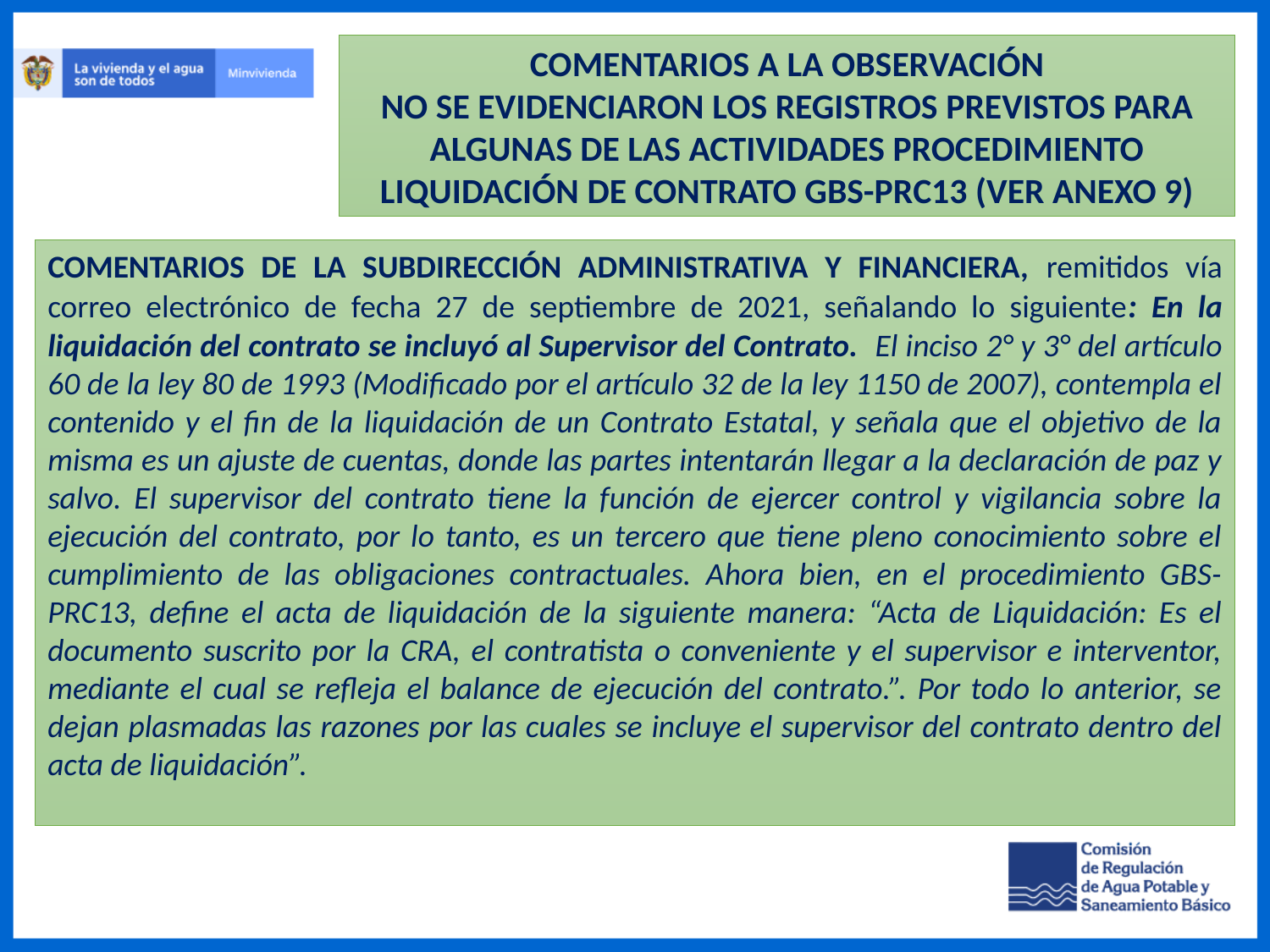

COMENTARIOS A LA OBSERVACIÓN
NO SE EVIDENCIARON LOS REGISTROS PREVISTOS PARA ALGUNAS DE LAS ACTIVIDADES PROCEDIMIENTO LIQUIDACIÓN DE CONTRATO GBS-PRC13 (VER ANEXO 9)
COMENTARIOS DE LA SUBDIRECCIÓN ADMINISTRATIVA Y FINANCIERA, remitidos vía correo electrónico de fecha 27 de septiembre de 2021, señalando lo siguiente: En la liquidación del contrato se incluyó al Supervisor del Contrato.  El inciso 2° y 3° del artículo 60 de la ley 80 de 1993 (Modificado por el artículo 32 de la ley 1150 de 2007), contempla el contenido y el fin de la liquidación de un Contrato Estatal, y señala que el objetivo de la misma es un ajuste de cuentas, donde las partes intentarán llegar a la declaración de paz y salvo. El supervisor del contrato tiene la función de ejercer control y vigilancia sobre la ejecución del contrato, por lo tanto, es un tercero que tiene pleno conocimiento sobre el cumplimiento de las obligaciones contractuales. Ahora bien, en el procedimiento GBS-PRC13, define el acta de liquidación de la siguiente manera: “Acta de Liquidación: Es el documento suscrito por la CRA, el contratista o conveniente y el supervisor e interventor, mediante el cual se refleja el balance de ejecución del contrato.”. Por todo lo anterior, se dejan plasmadas las razones por las cuales se incluye el supervisor del contrato dentro del acta de liquidación”.